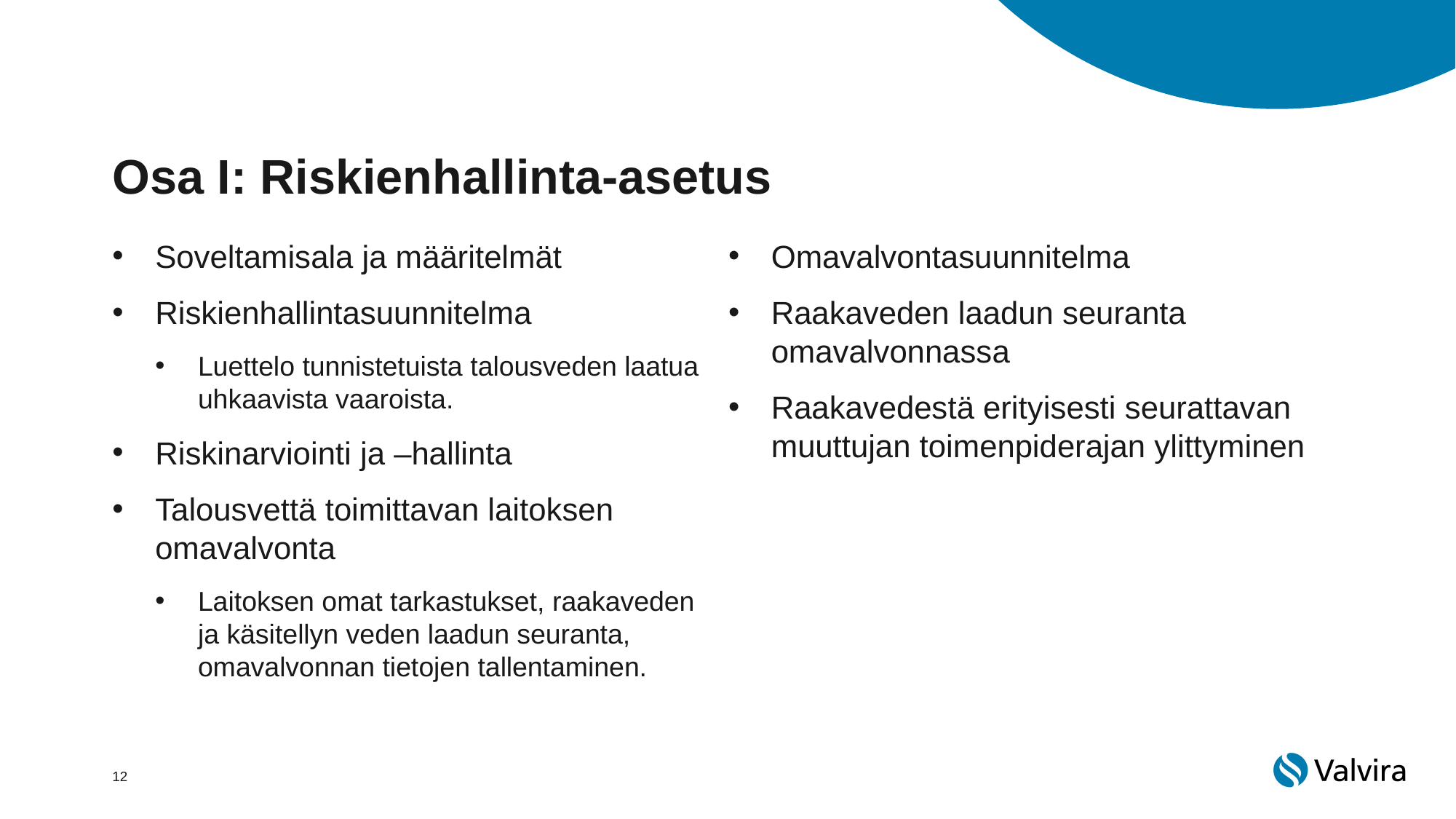

# Osa I: Riskienhallinta-asetus
Soveltamisala ja määritelmät
Riskienhallintasuunnitelma
Luettelo tunnistetuista talousveden laatua uhkaavista vaaroista.
Riskinarviointi ja –hallinta
Talousvettä toimittavan laitoksen omavalvonta
Laitoksen omat tarkastukset, raakaveden ja käsitellyn veden laadun seuranta, omavalvonnan tietojen tallentaminen.

Omavalvontasuunnitelma
Raakaveden laadun seuranta omavalvonnassa
Raakavedestä erityisesti seurattavan muuttujan toimenpiderajan ylittyminen
12